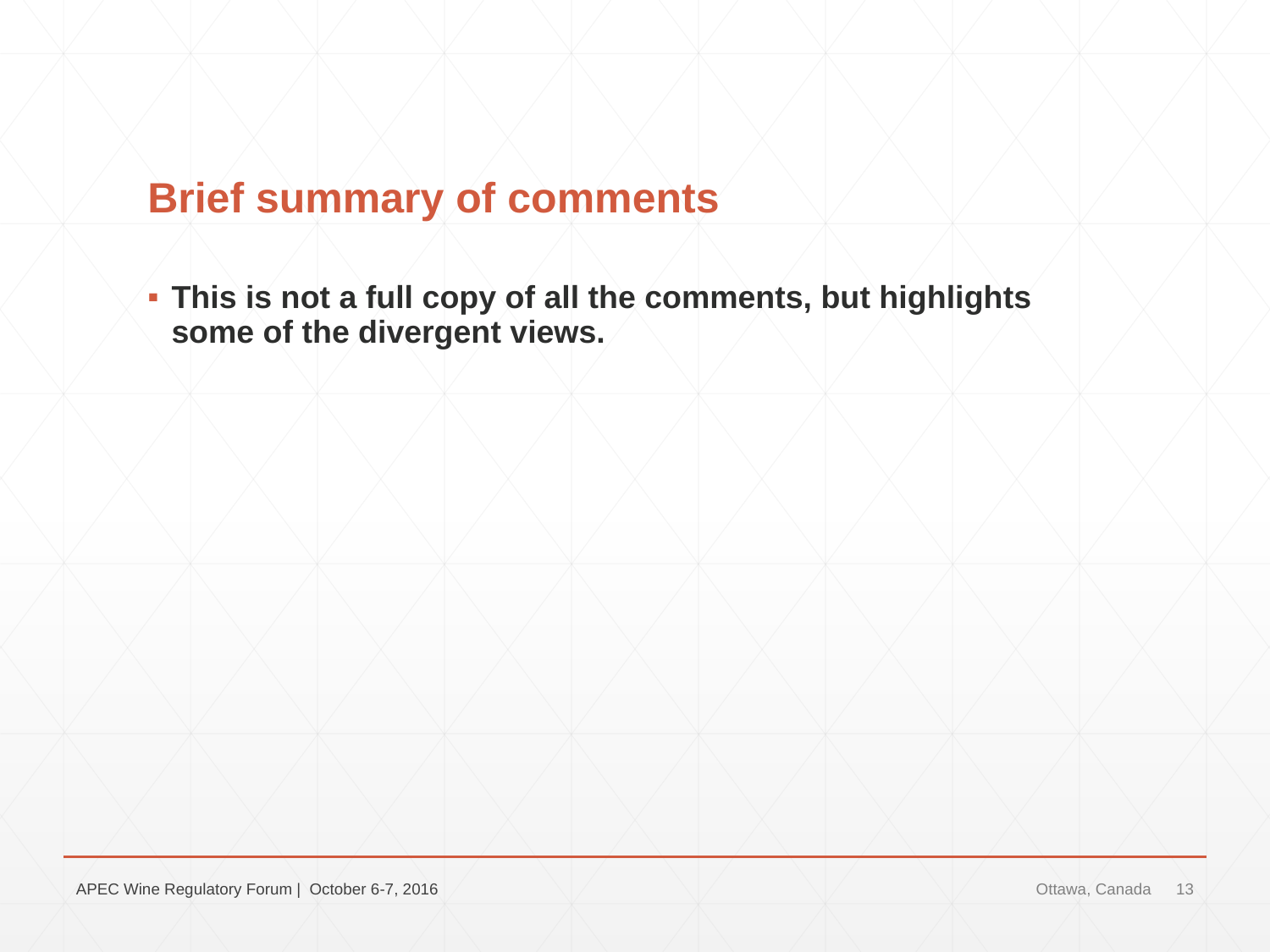

# Brief summary of comments
This is not a full copy of all the comments, but highlights some of the divergent views.
APEC Wine Regulatory Forum |  October 6-7, 2016
Ottawa, Canada
13